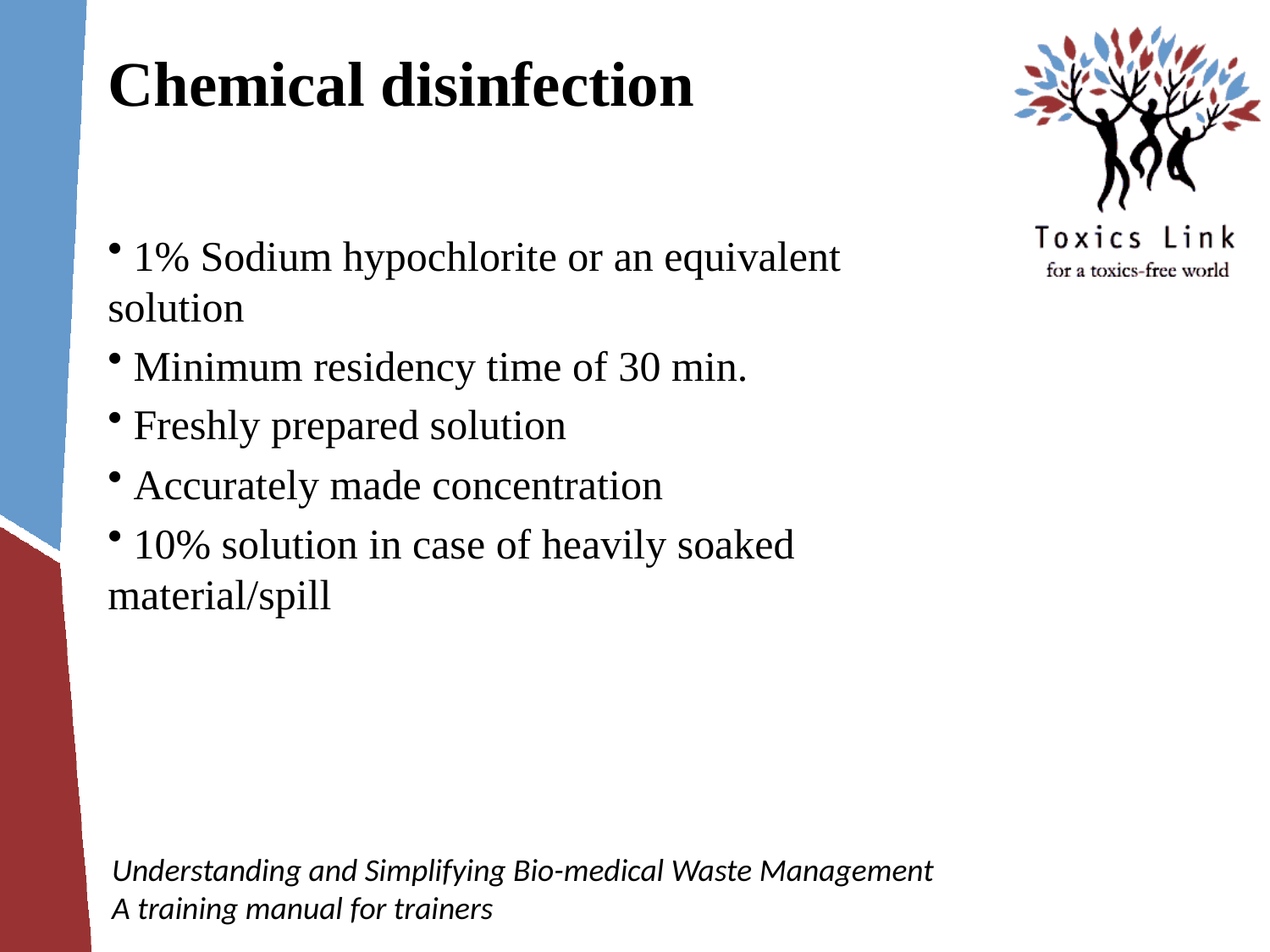

# Chemical disinfection
 1% Sodium hypochlorite or an equivalent 	solution
 Minimum residency time of 30 min.
 Freshly prepared solution
 Accurately made concentration
 10% solution in case of heavily soaked 	material/spill
Understanding and Simplifying Bio-medical Waste Management
A training manual for trainers